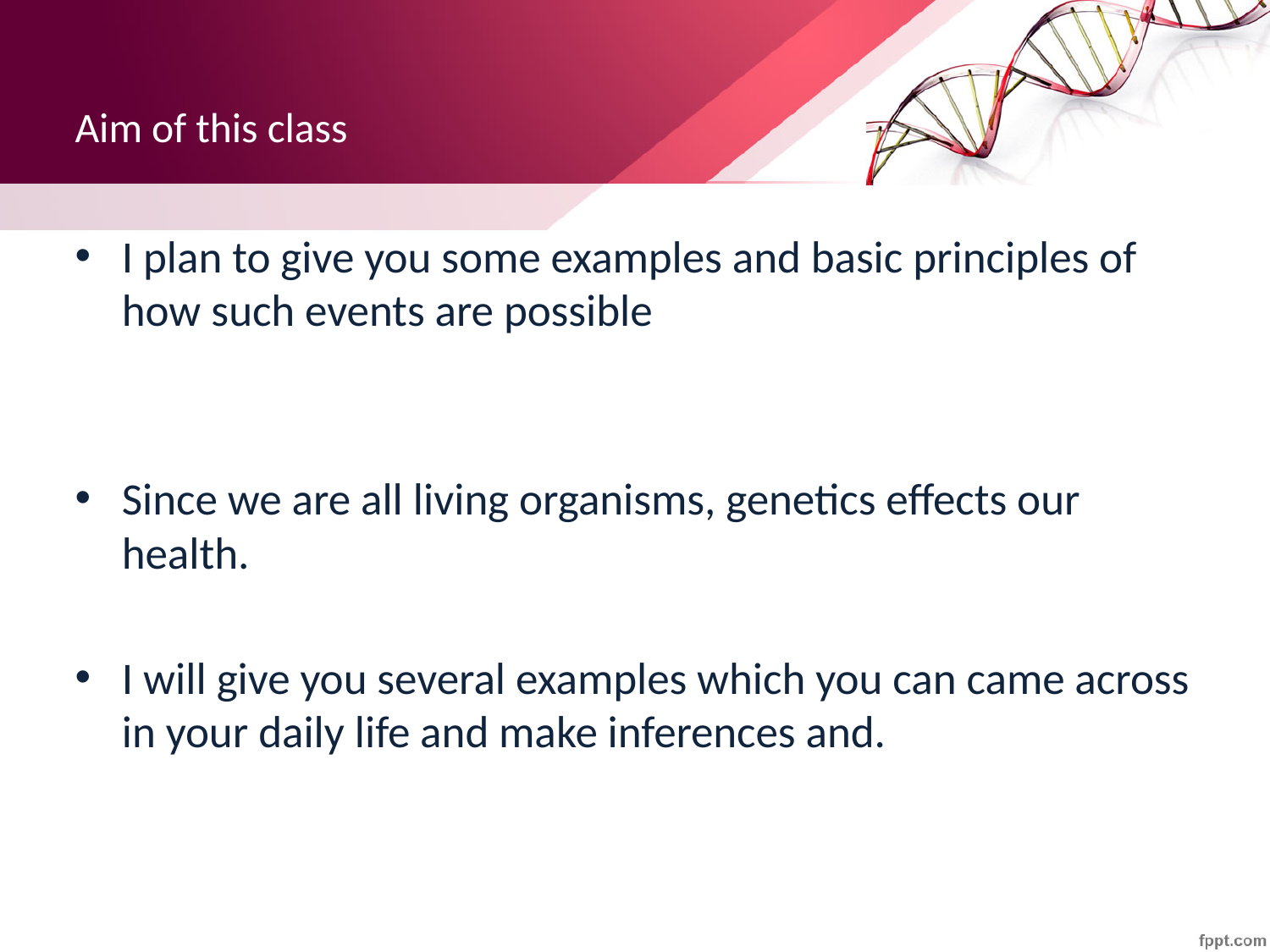

# Aim of this class
I plan to give you some examples and basic principles of how such events are possible

Since we are all living organisms, genetics effects our health.

I will give you several examples which you can came across in your daily life and make inferences and.